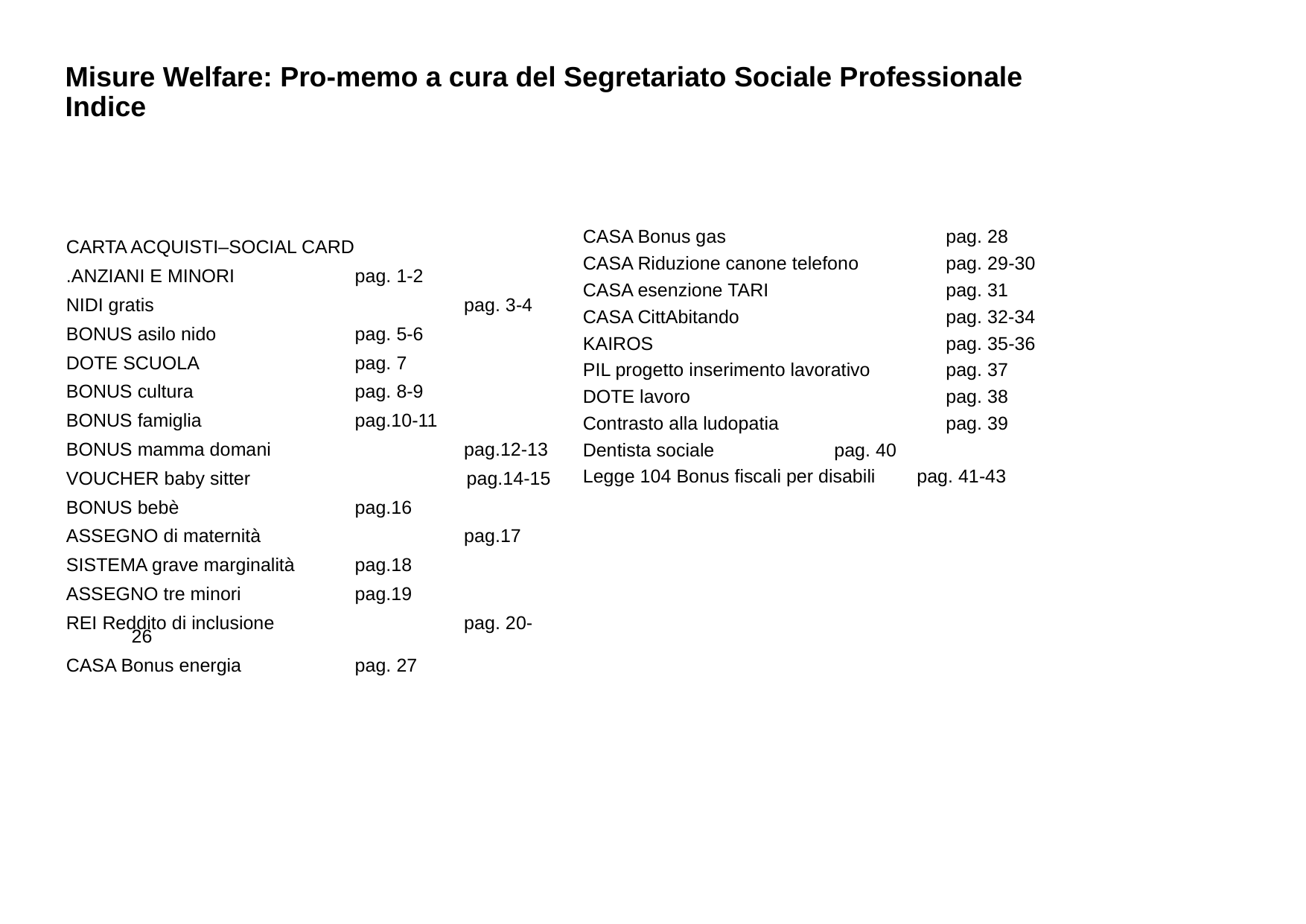

# Misure Welfare: Pro-memo a cura del Segretariato Sociale Professionale Indice
CASA Bonus gas		pag. 28
CASA Riduzione canone telefono	pag. 29-30
CASA esenzione TARI		pag. 31
CASA CittAbitando		pag. 32-34
KAIROS			pag. 35-36
PIL progetto inserimento lavorativo	pag. 37
DOTE lavoro			pag. 38
Contrasto alla ludopatia		pag. 39
Dentista sociale		pag. 40
Legge 104 Bonus fiscali per disabili        pag. 41-43

CARTA ACQUISTI–SOCIAL CARD
.ANZIANI E MINORI 		pag. 1-2
NIDI gratis  		                     pag. 3-4
BONUS asilo nido 		pag. 5-6
DOTE SCUOLA 		pag. 7
BONUS cultura 		pag. 8-9
BONUS famiglia 		pag.10-11
BONUS mamma domani	                     pag.12-13
VOUCHER baby sitter		pag.14-15
BONUS bebè		pag.16
ASSEGNO di maternità	                     pag.17
SISTEMA grave marginalità	pag.18
ASSEGNO tre minori		pag.19
REI Reddito di inclusione	                     pag. 20-26
CASA Bonus energia		pag. 27